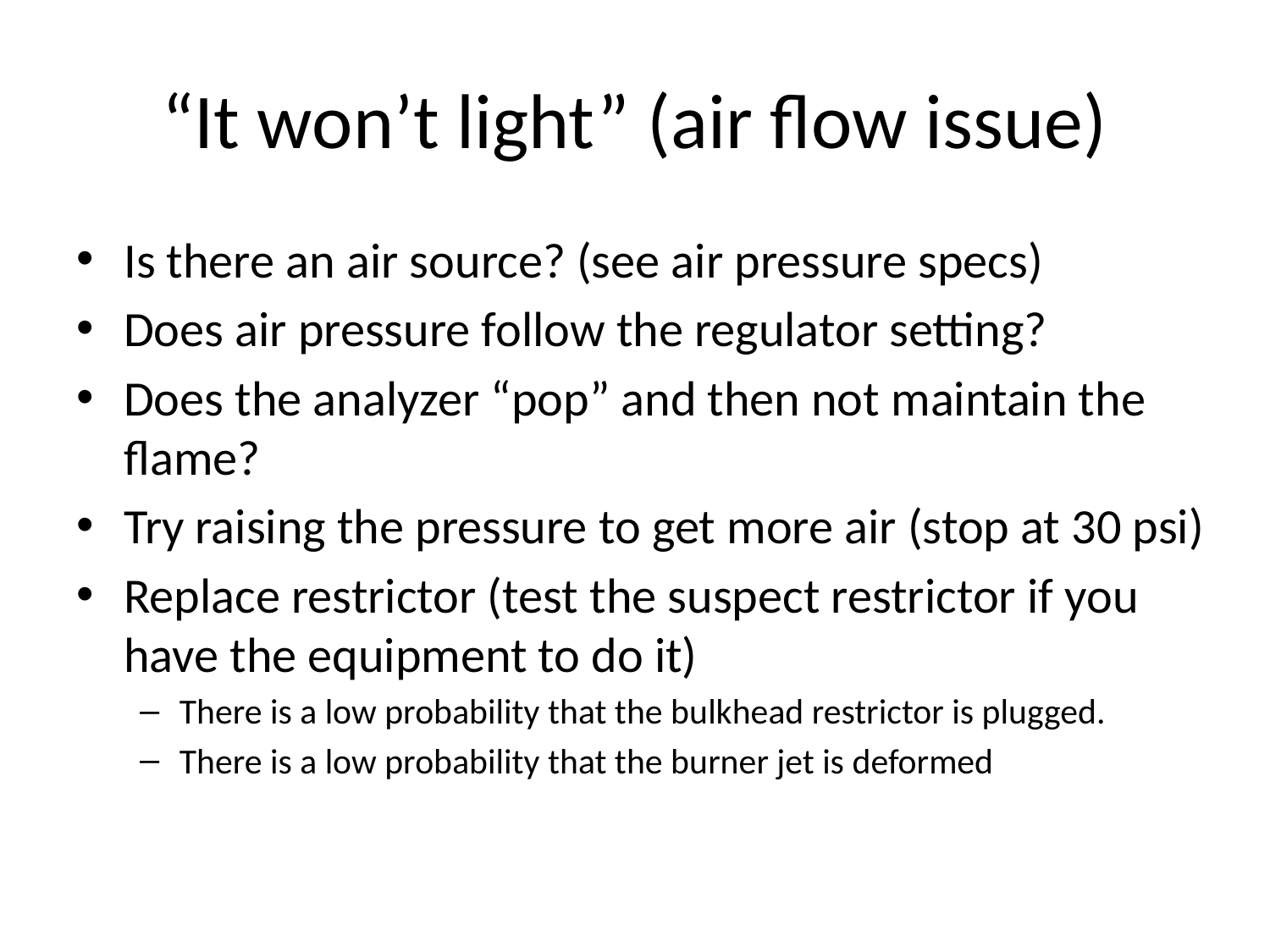

# “It won’t light” (air flow issue)
Is there an air source? (see air pressure specs)
Does air pressure follow the regulator setting?
Does the analyzer “pop” and then not maintain the flame?
Try raising the pressure to get more air (stop at 30 psi)
Replace restrictor (test the suspect restrictor if you have the equipment to do it)
There is a low probability that the bulkhead restrictor is plugged.
There is a low probability that the burner jet is deformed